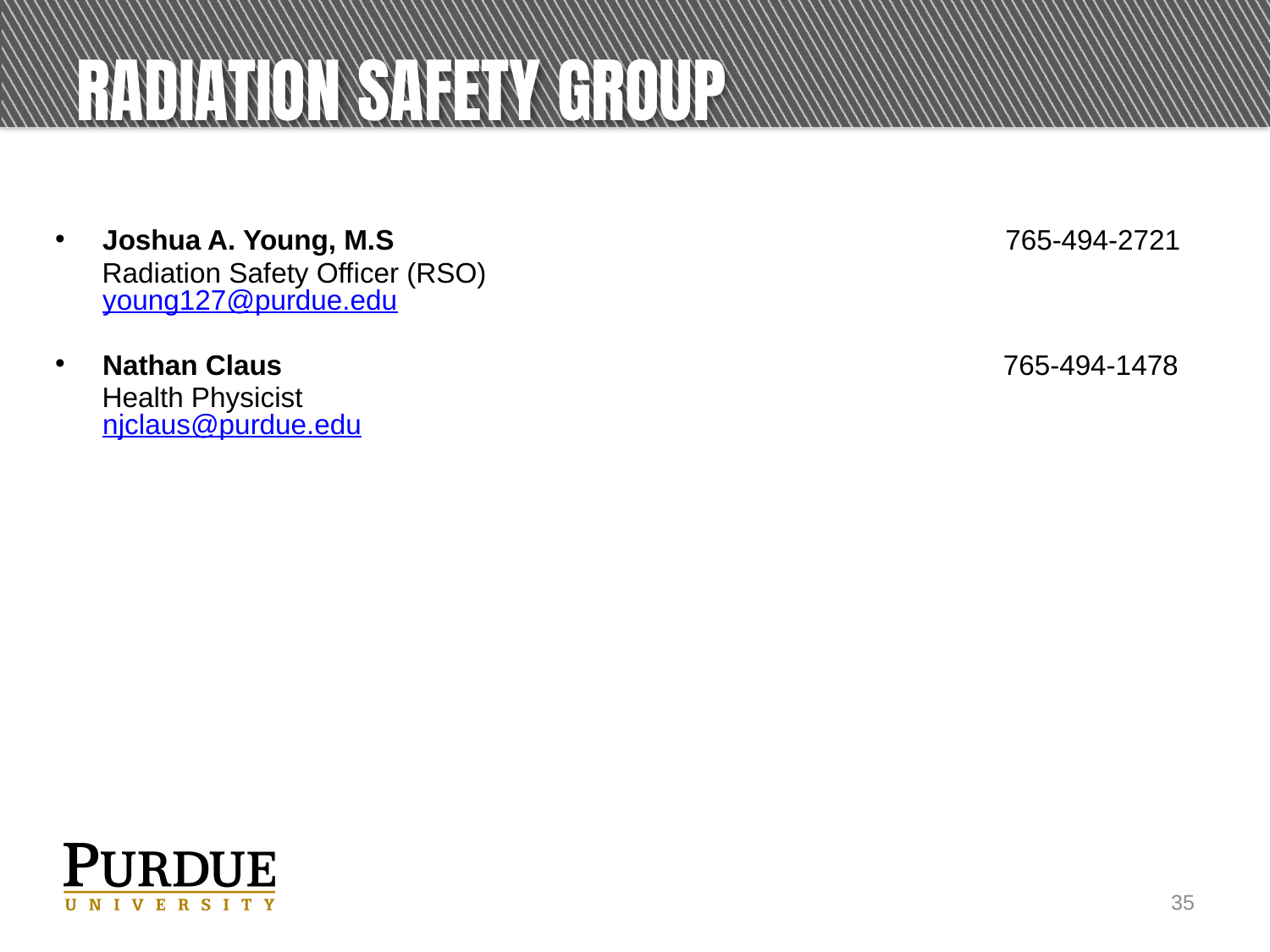

# Radiation Safety Group
Joshua A. Young, M.S				                  765-494-2721
      Radiation Safety Officer (RSO)			                  young127@purdue.edu

Nathan Claus 				                                  765-494-1478
      Health Physicist							          njclaus@purdue.edu

35